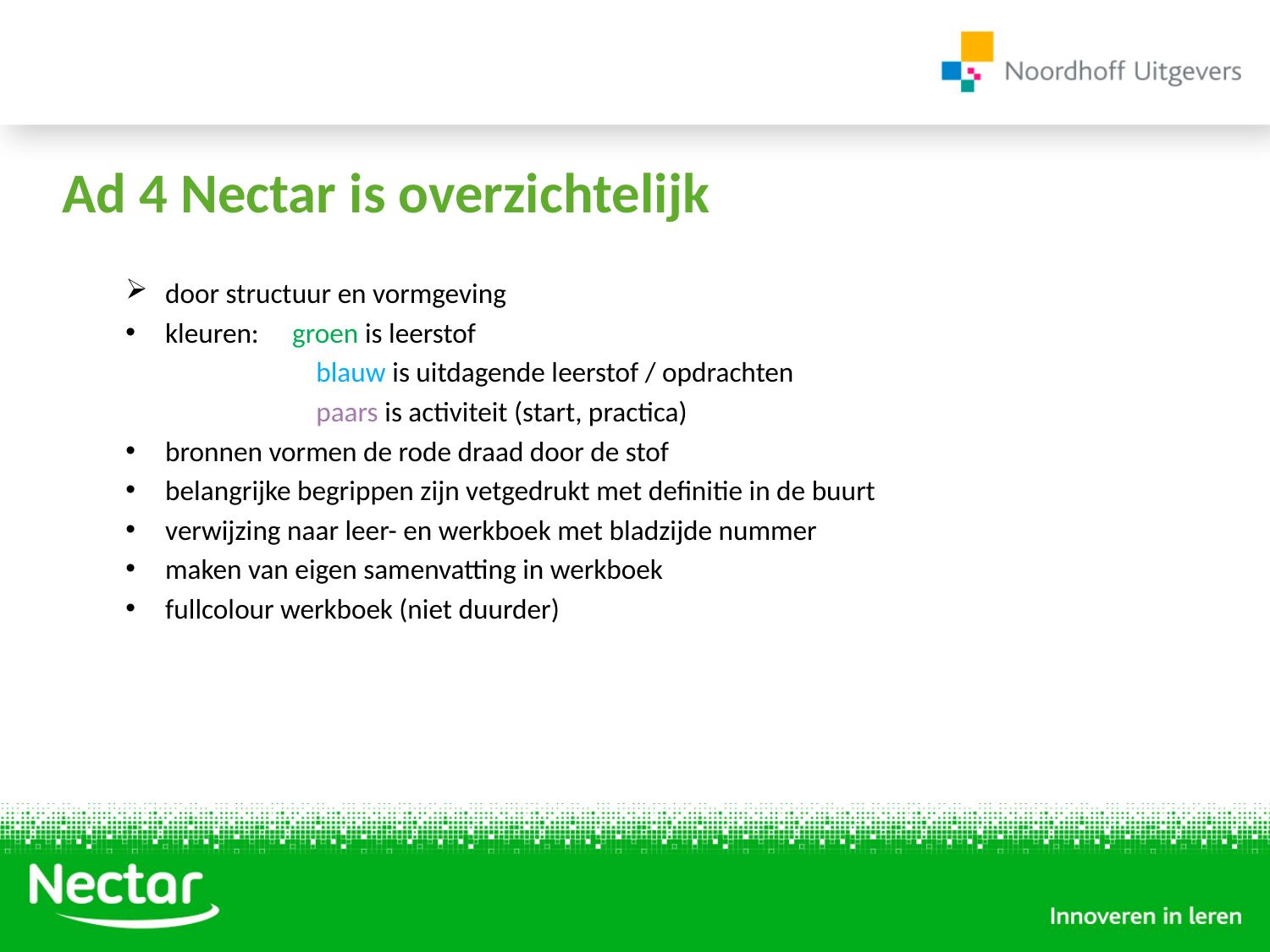

# Ad 4 Nectar is overzichtelijk
door structuur en vormgeving
kleuren:    	groen is leerstof
blauw is uitdagende leerstof / opdrachten
paars is activiteit (start, practica)
bronnen vormen de rode draad door de stof
belangrijke begrippen zijn vetgedrukt met definitie in de buurt
verwijzing naar leer- en werkboek met bladzijde nummer
maken van eigen samenvatting in werkboek
fullcolour werkboek (niet duurder)